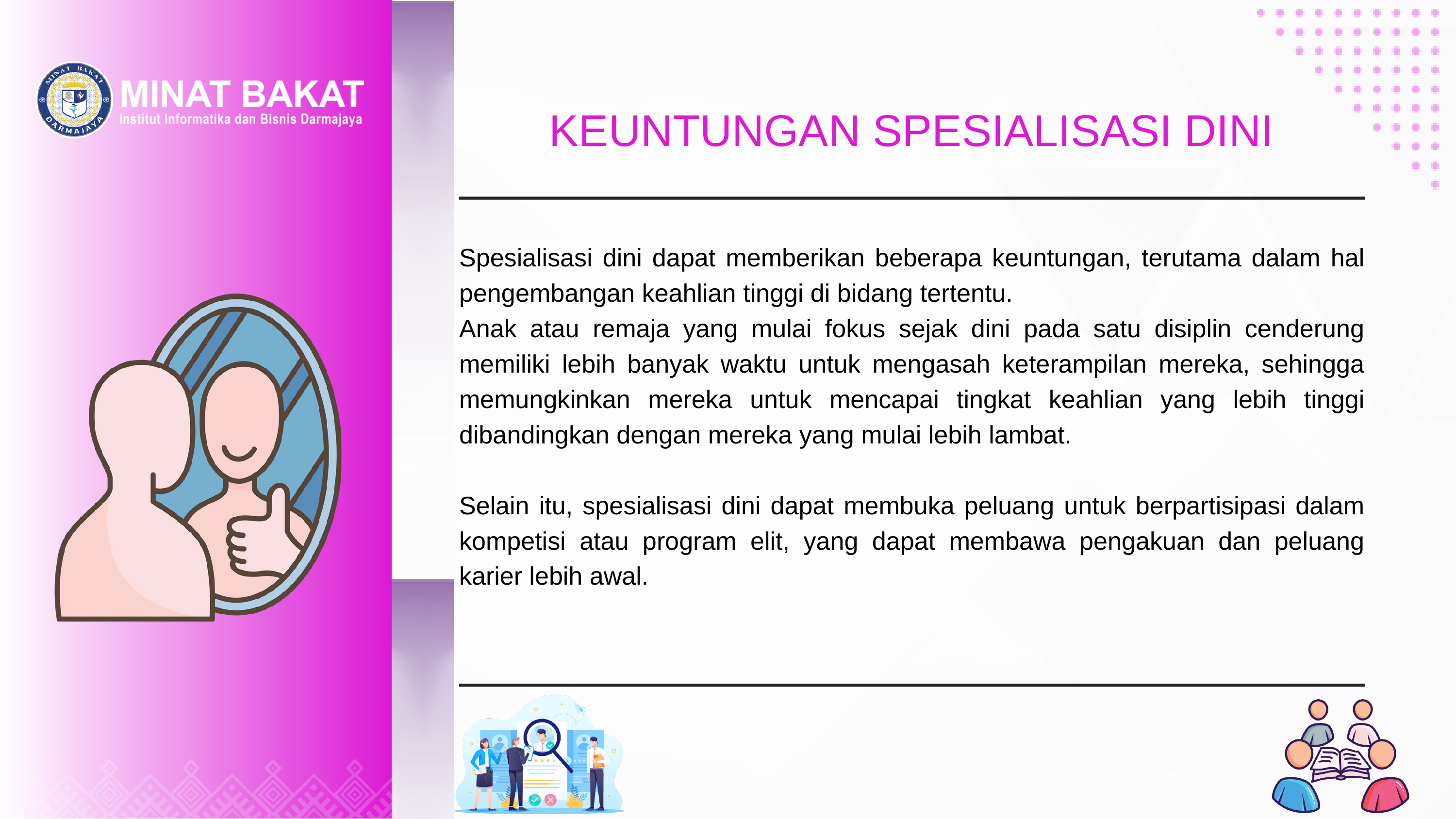

KEUNTUNGAN SPESIALISASI DINI

Spesialisasi dini dapat memberikan beberapa keuntungan, terutama dalam hal pengembangan keahlian tinggi di bidang tertentu.
Anak atau remaja yang mulai fokus sejak dini pada satu disiplin cenderung memiliki lebih banyak waktu untuk mengasah keterampilan mereka, sehingga memungkinkan mereka untuk mencapai tingkat keahlian yang lebih tinggi dibandingkan dengan mereka yang mulai lebih lambat.

Selain itu, spesialisasi dini dapat membuka peluang untuk berpartisipasi dalam kompetisi atau program elit, yang dapat membawa pengakuan dan peluang karier lebih awal.